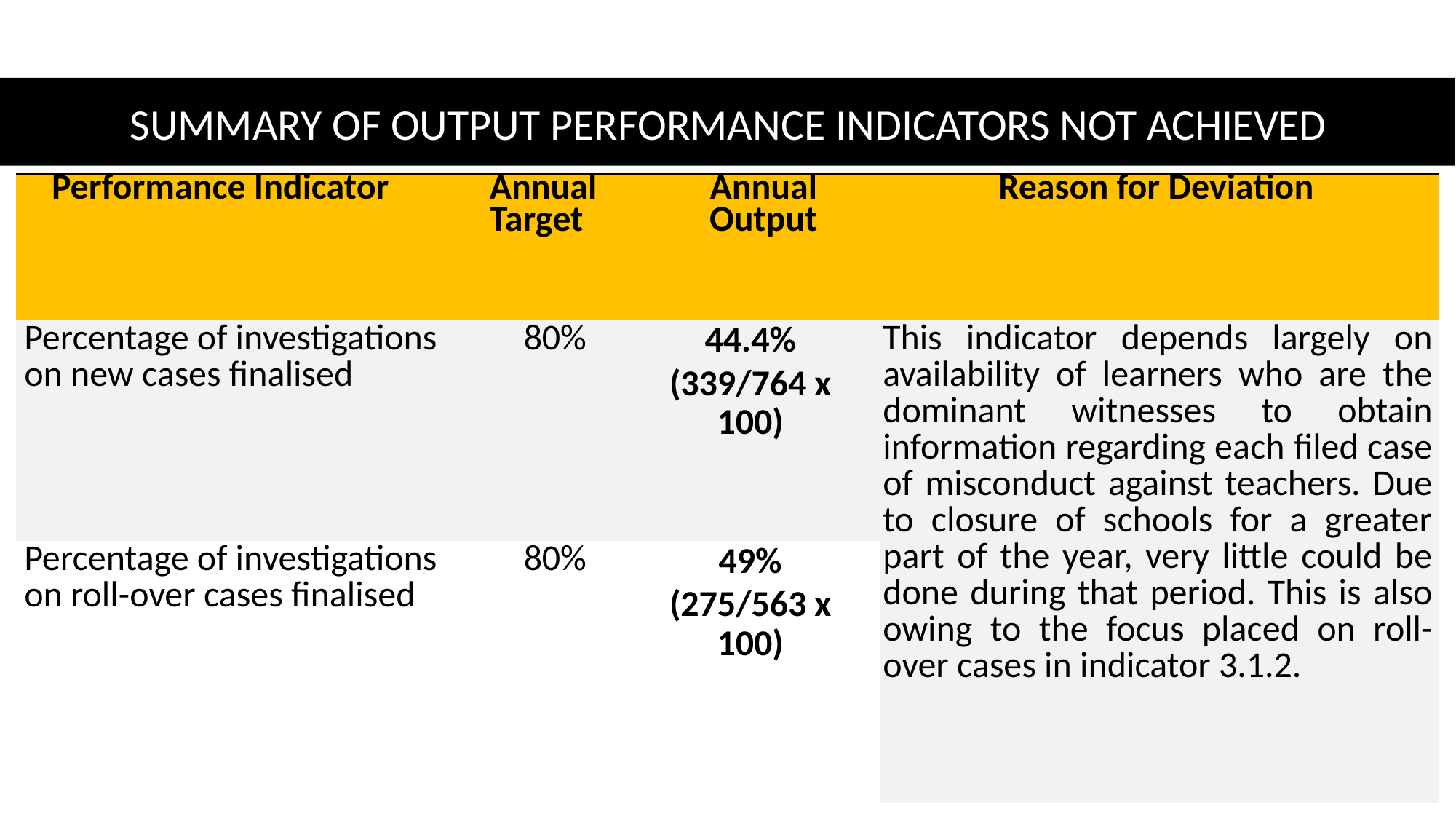

# SUMMARY OF OUTPUT PERFORMANCE INDICATORS NOT ACHIEVED
| Performance Indicator | Annual Target | Annual Output | Reason for Deviation |
| --- | --- | --- | --- |
| Percentage of investigations on new cases finalised | 80% | 44.4% (339/764 x 100) | This indicator depends largely on availability of learners who are the dominant witnesses to obtain information regarding each filed case of misconduct against teachers. Due to closure of schools for a greater part of the year, very little could be done during that period. This is also owing to the focus placed on roll-over cases in indicator 3.1.2. |
| Percentage of investigations on roll-over cases finalised | 80% | 49% (275/563 x 100) | -31% |
17